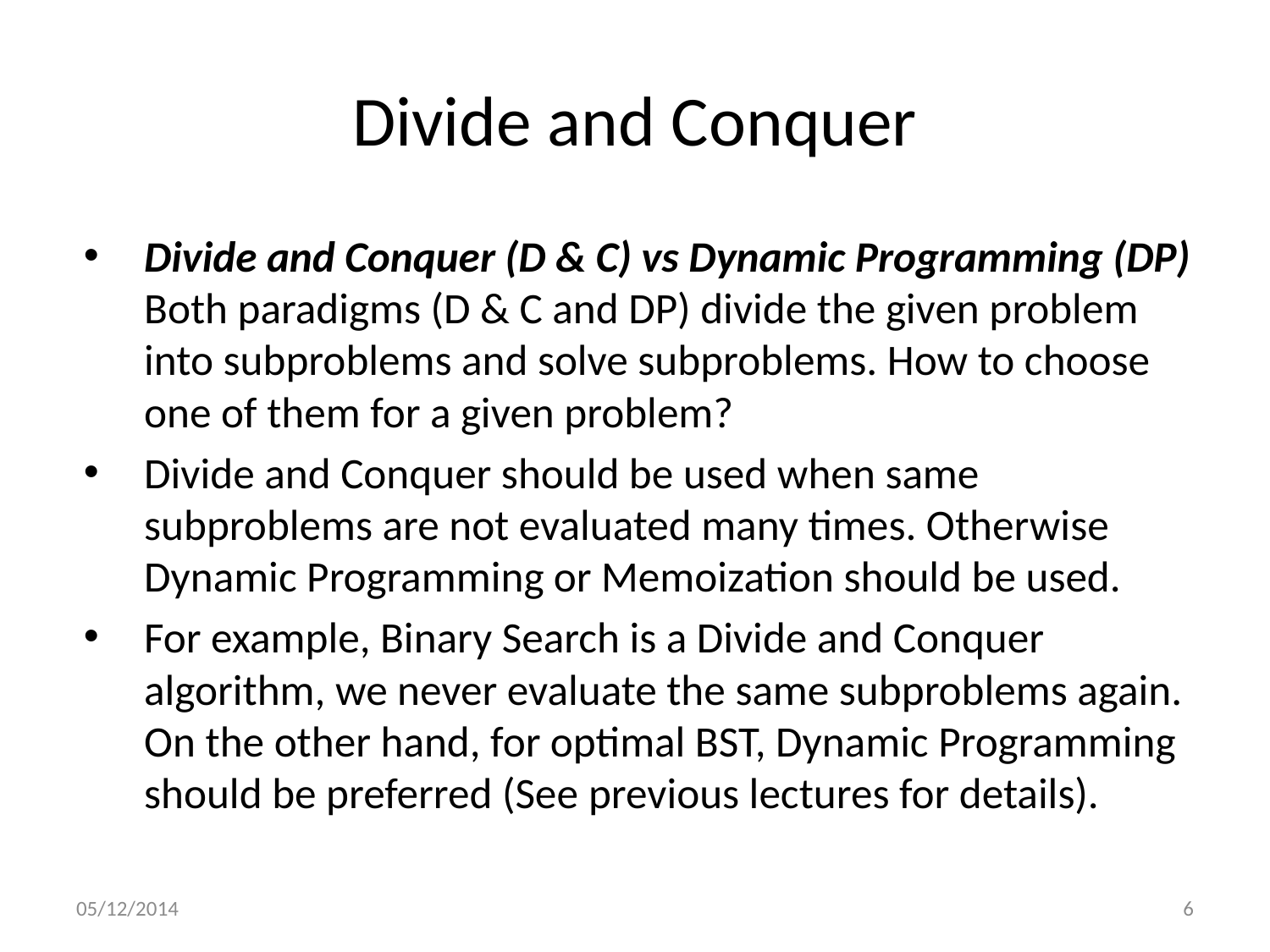

# Divide and Conquer
Divide and Conquer (D & C) vs Dynamic Programming (DP)
Both paradigms (D & C and DP) divide the given problem into subproblems and solve subproblems. How to choose one of them for a given problem?
Divide and Conquer should be used when same subproblems are not evaluated many times. Otherwise Dynamic Programming or Memoization should be used.
For example, Binary Search is a Divide and Conquer algorithm, we never evaluate the same subproblems again. On the other hand, for optimal BST, Dynamic Programming should be preferred (See previous lectures for details).
05/12/2014
6